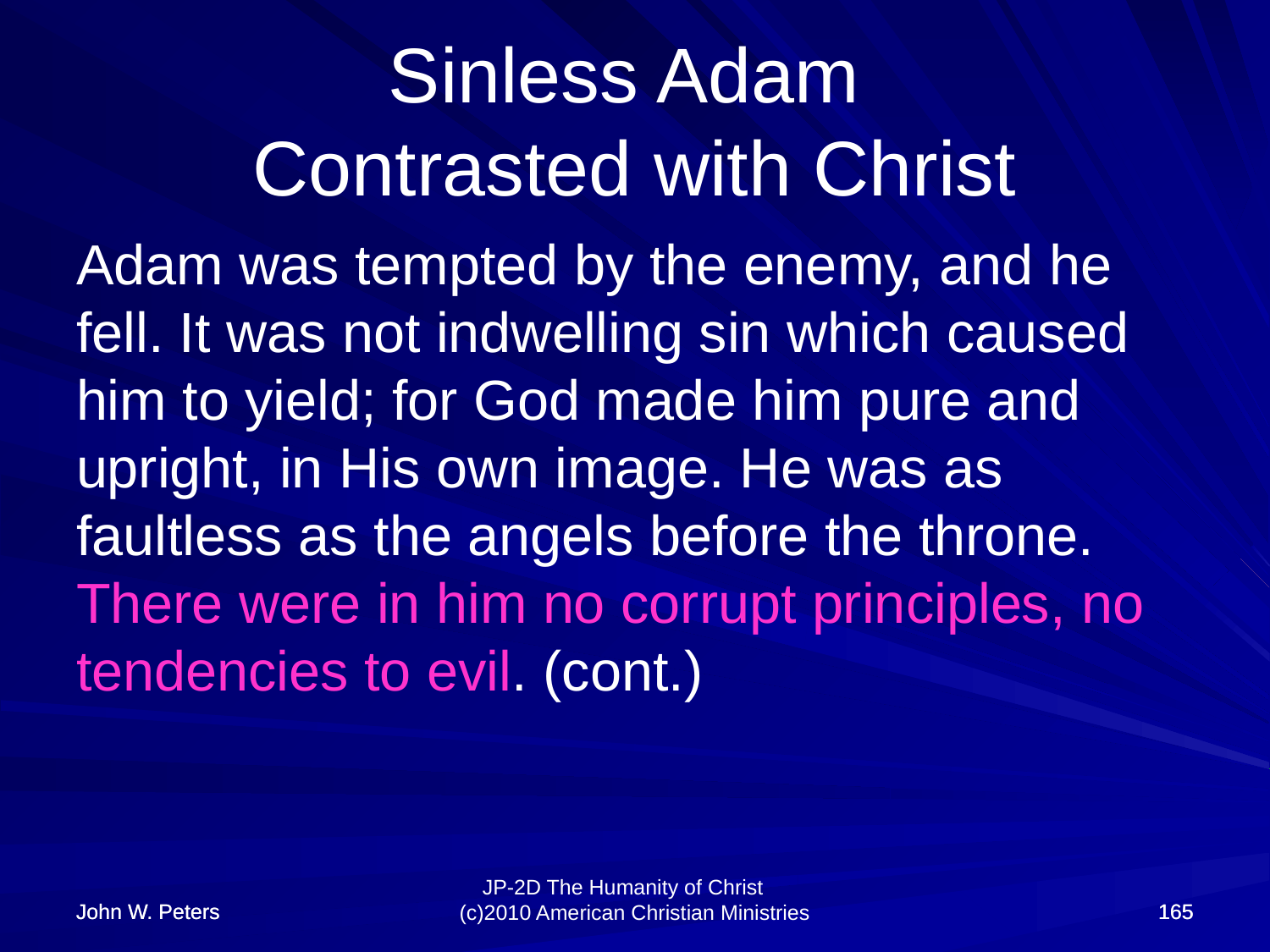

# Sinless Adam Contrasted with Christ
Adam was tempted by the enemy, and he fell. It was not indwelling sin which caused him to yield; for God made him pure and upright, in His own image. He was as faultless as the angels before the throne. There were in him no corrupt principles, no tendencies to evil. (cont.)

John W. Peters
John W. Peters
165
165
JP-2D The Humanity of Christ     (c)2010 American Christian Ministries